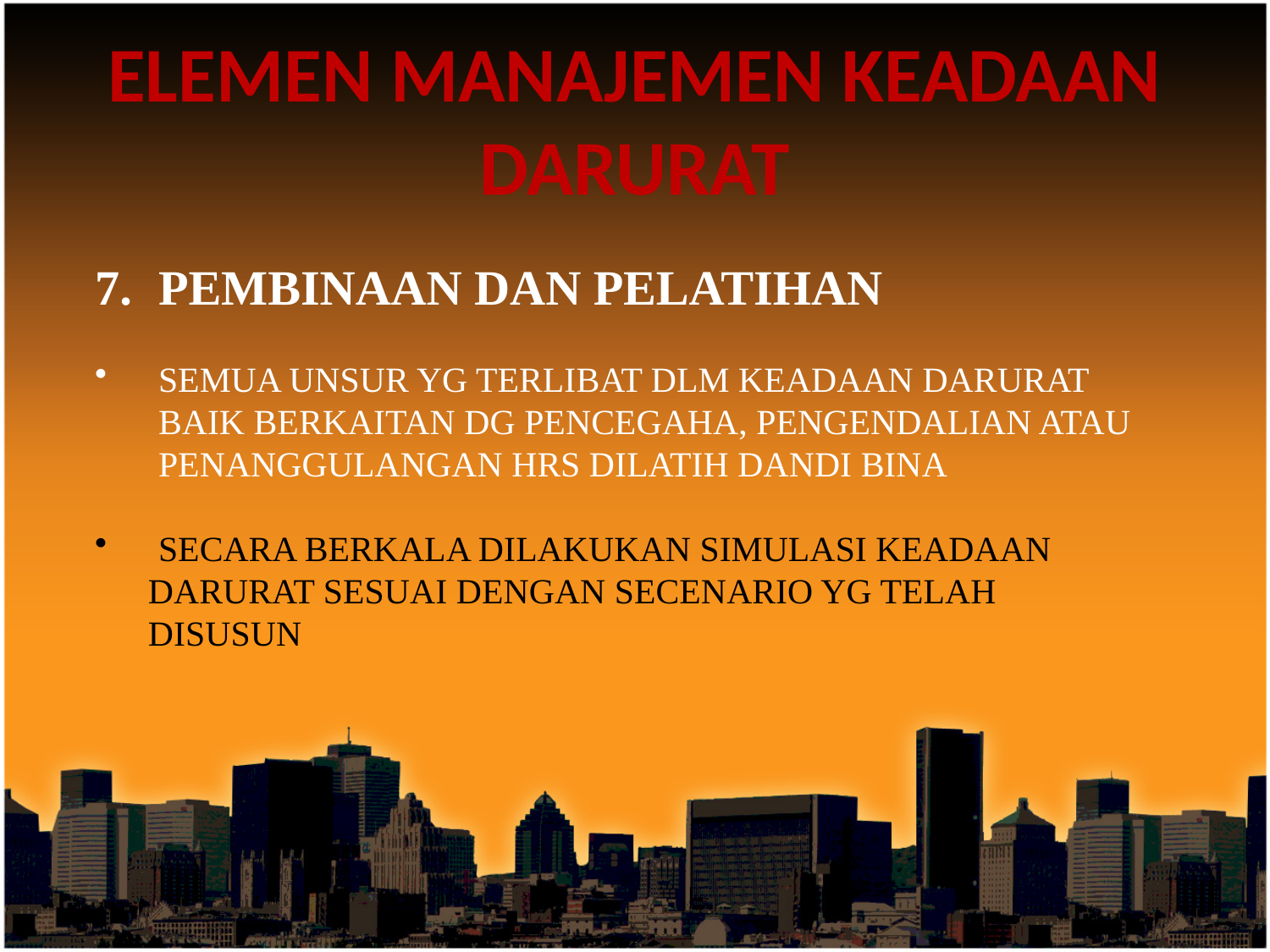

# ELEMEN MANAJEMEN KEADAAN DARURAT
PEMBINAAN DAN PELATIHAN

SEMUA UNSUR YG TERLIBAT DLM KEADAAN DARURAT BAIK BERKAITAN DG PENCEGAHA, PENGENDALIAN ATAU PENANGGULANGAN HRS DILATIH DANDI BINA

SECARA BERKALA DILAKUKAN SIMULASI KEADAAN
      DARURAT SESUAI DENGAN SECENARIO YG TELAH
      DISUSUN